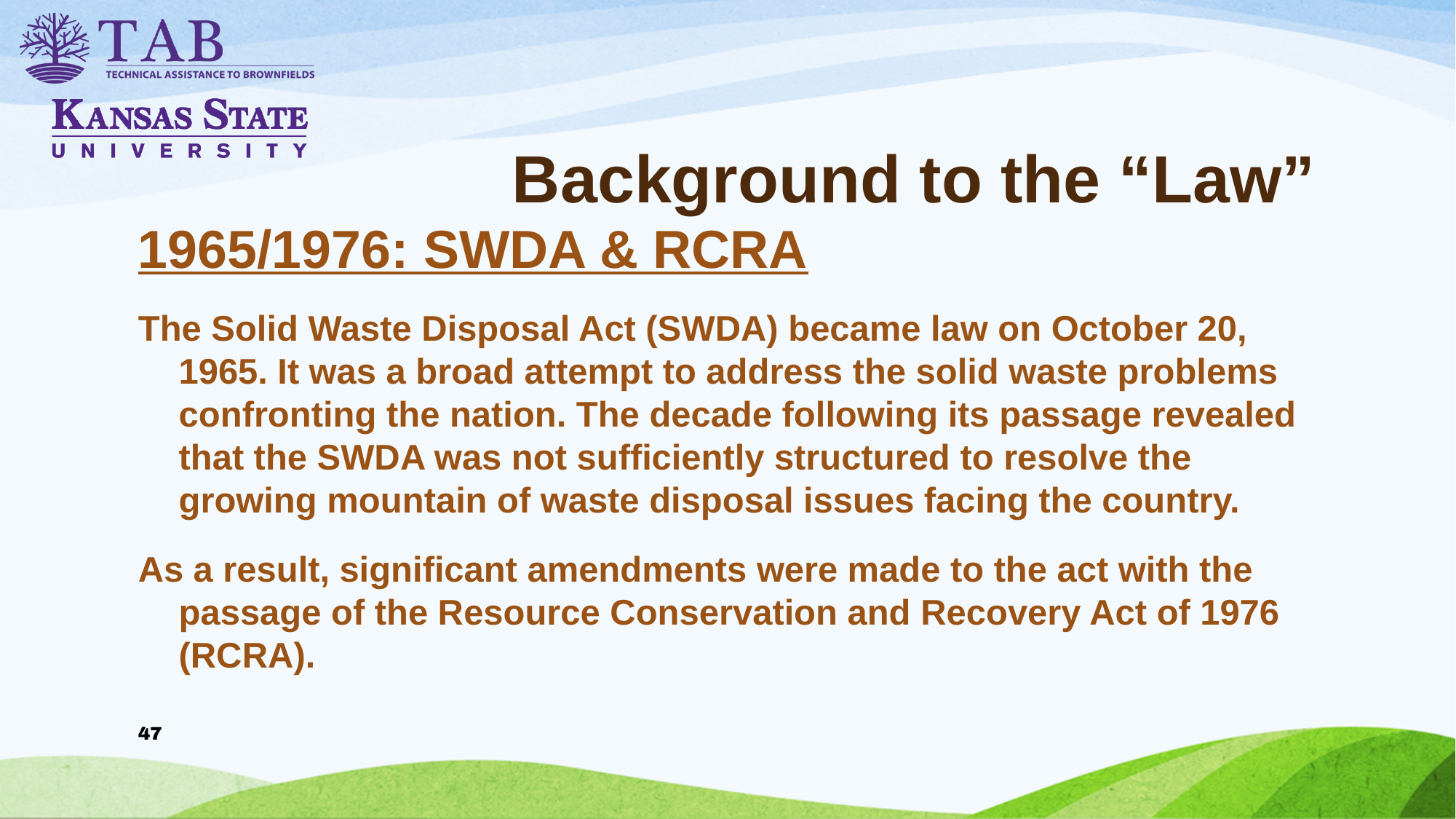

# Background to the “Law”
1965/1976: SWDA & RCRA
The Solid Waste Disposal Act (SWDA) became law on October 20, 1965. It was a broad attempt to address the solid waste problems confronting the nation. The decade following its passage revealed that the SWDA was not sufficiently structured to resolve the growing mountain of waste disposal issues facing the country.
As a result, significant amendments were made to the act with the passage of the Resource Conservation and Recovery Act of 1976 (RCRA).

47